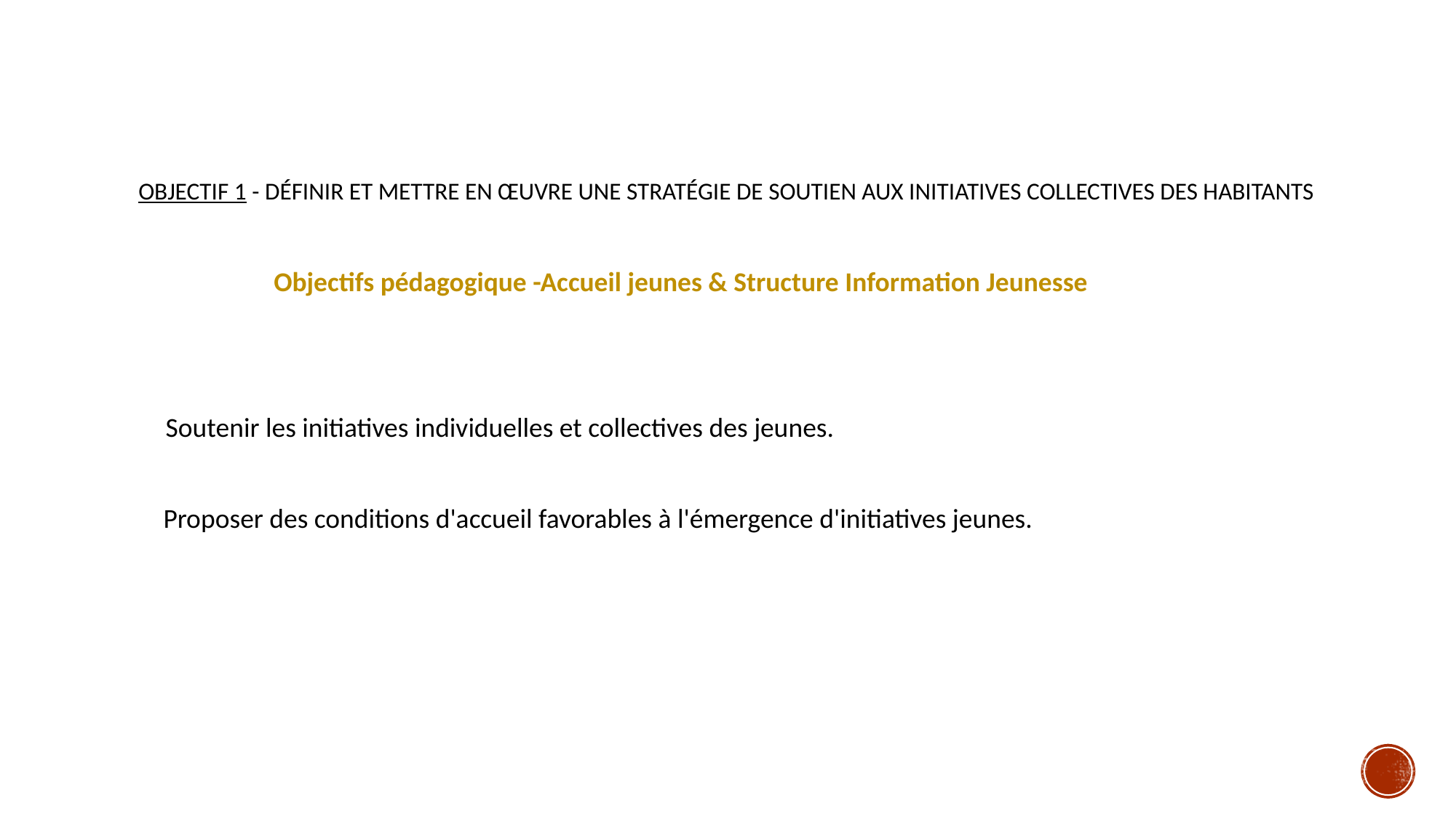

# Objectif 1 - Définir et mettre en œuvre une stratégie de soutien aux initiatives collectives des habitants
Objectifs pédagogique -Accueil jeunes & Structure Information Jeunesse

Soutenir les initiatives individuelles et collectives des jeunes.

    Proposer des conditions d'accueil favorables à l'émergence d'initiatives jeunes.